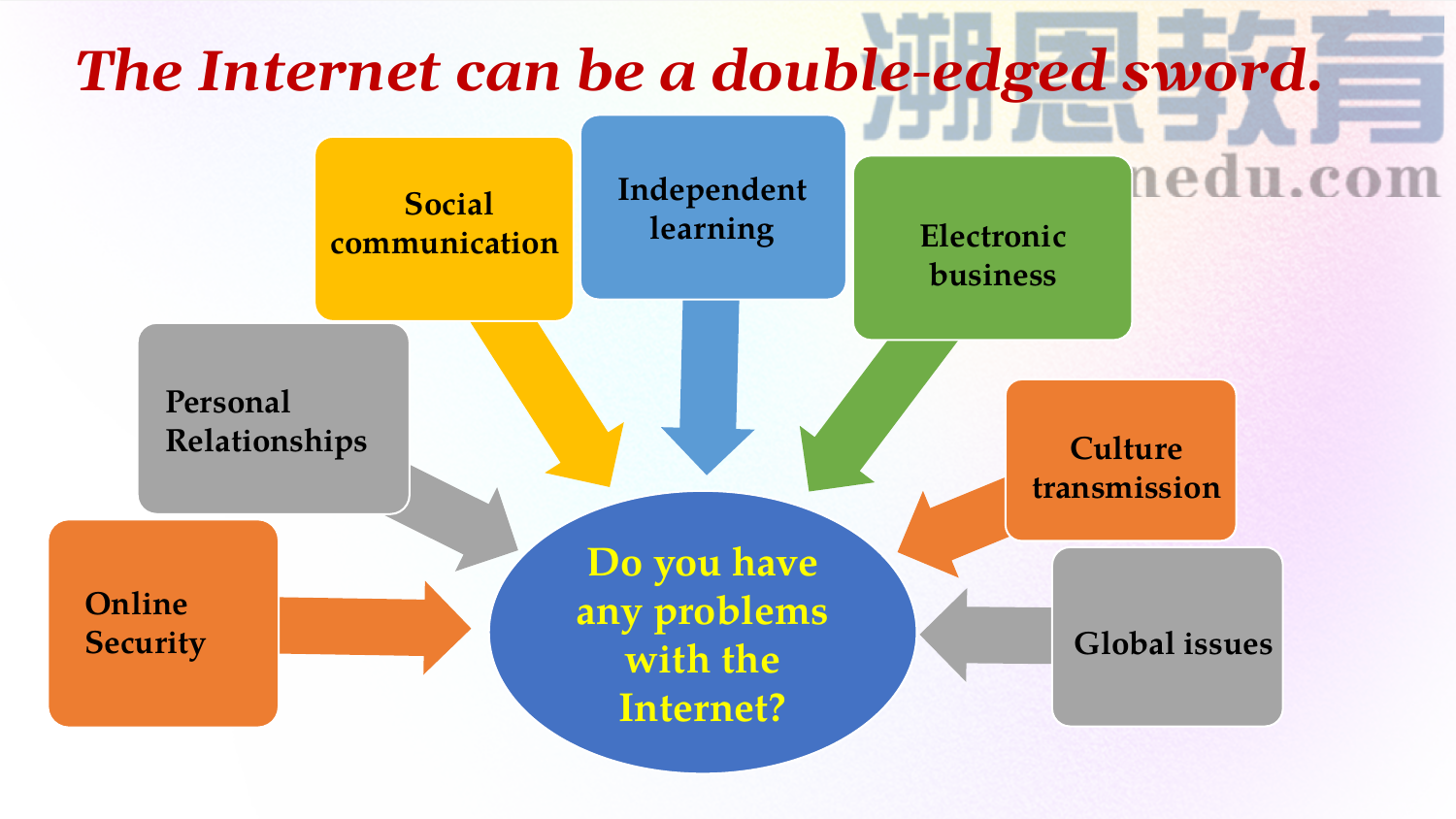

Do you have any problems with the Internet?

The Internet can be a double-edged sword.
Independent learning
 Social communication

Electronic business
Personal Relationships
Culture transmission
Online Security

Global issues